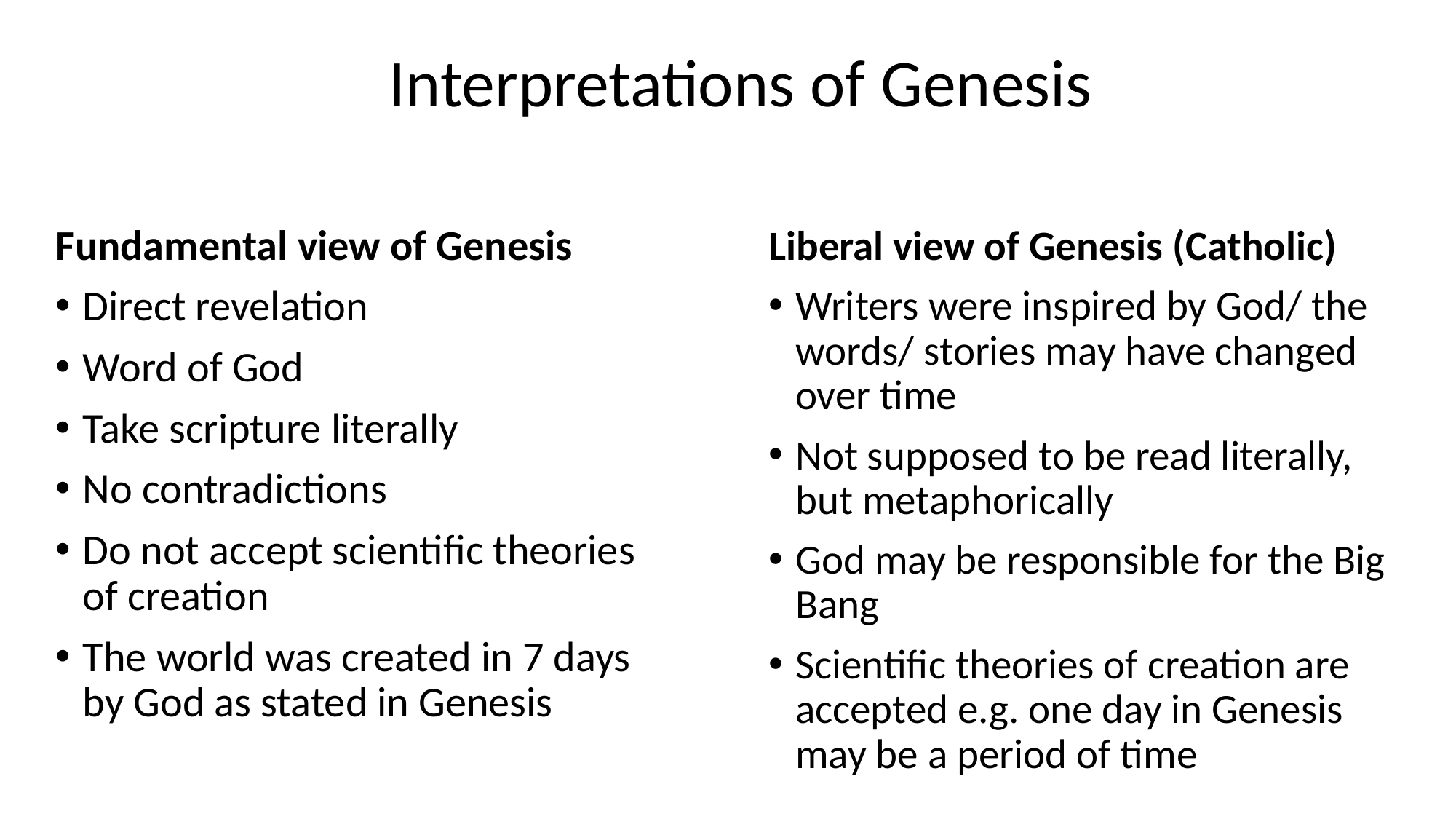

# Interpretations of Genesis
Fundamental view of Genesis
Direct revelation
Word of God
Take scripture literally
No contradictions
Do not accept scientific theories of creation
The world was created in 7 days by God as stated in Genesis

Liberal view of Genesis (Catholic)
Writers were inspired by God/ the words/ stories may have changed over time
Not supposed to be read literally, but metaphorically
God may be responsible for the Big Bang
Scientific theories of creation are accepted e.g. one day in Genesis may be a period of time